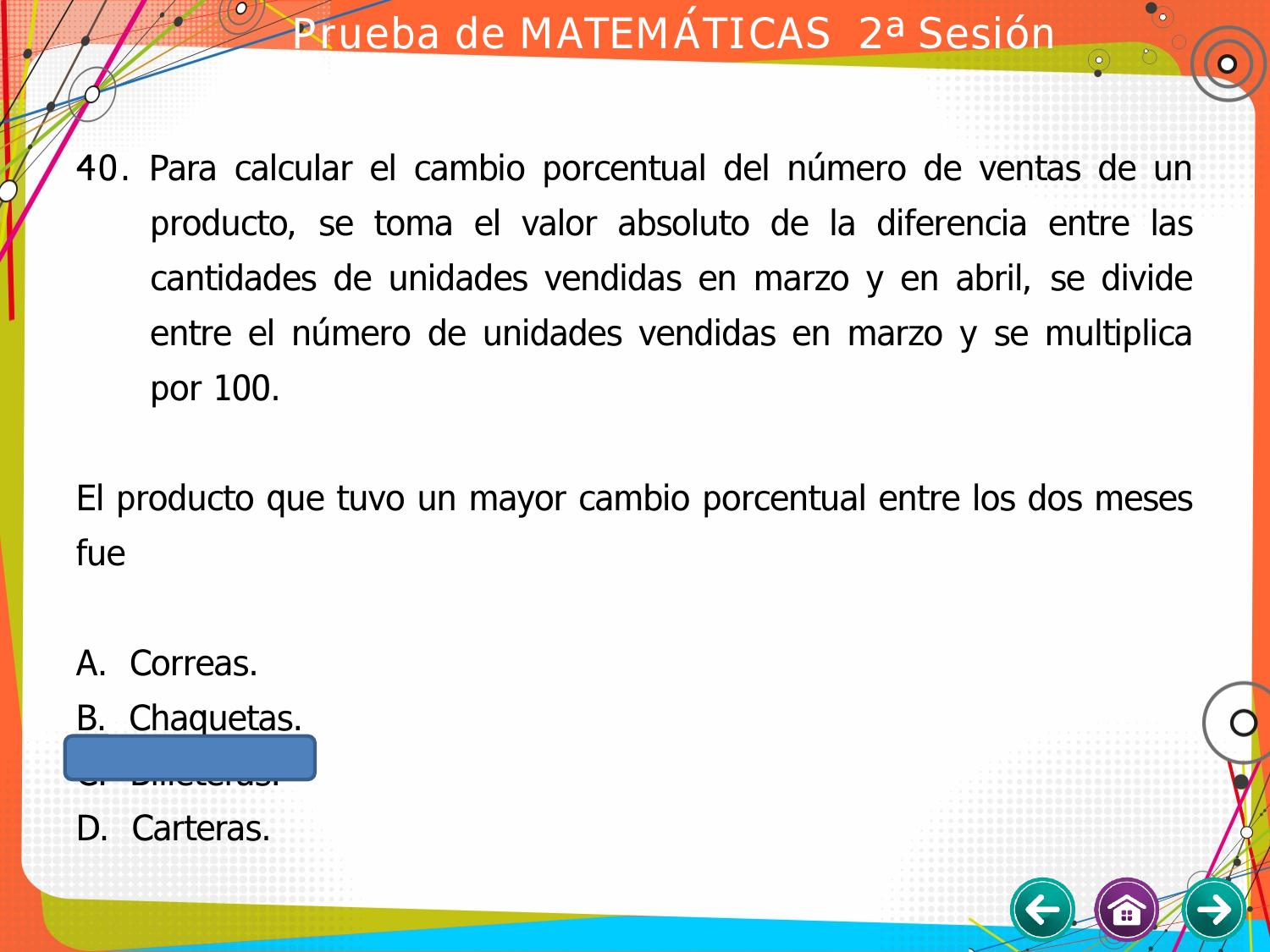

# Prueba de MATEMÁTICAS  2ª Sesión
40. Para calcular el cambio porcentual del número de ventas de un producto, se toma el valor absoluto de la diferencia entre las cantidades de unidades vendidas en marzo y en abril, se divide entre el número de unidades vendidas en marzo y se multiplica por 100.

El producto que tuvo un mayor cambio porcentual entre los dos meses fue

A.  Correas.
B.  Chaquetas.
C.  Billeteras.
D.  Carteras.